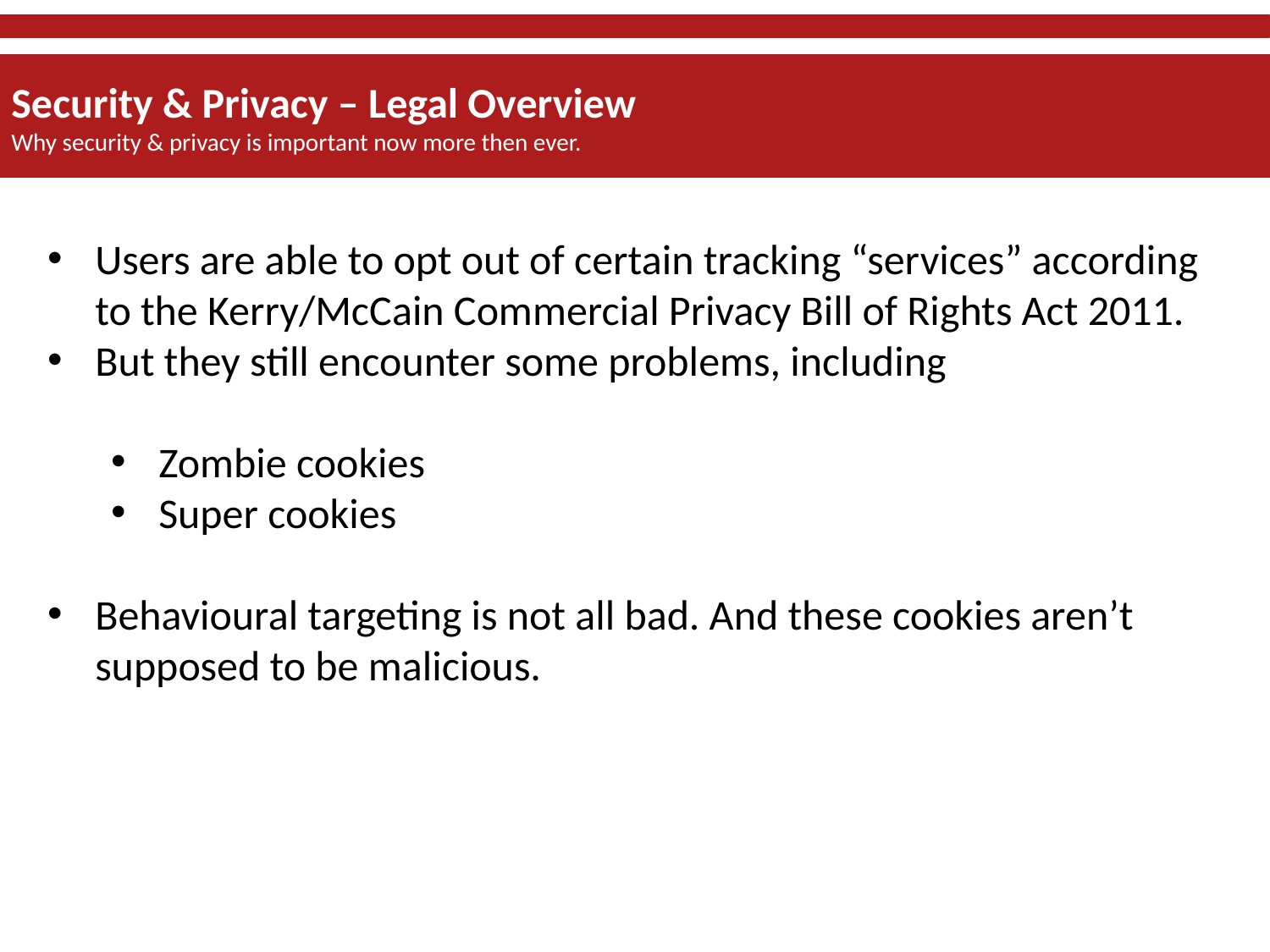

Security & Privacy – Legal Overview
Why security & privacy is important now more then ever.
Users are able to opt out of certain tracking “services” according to the Kerry/McCain Commercial Privacy Bill of Rights Act 2011.
But they still encounter some problems, including

Zombie cookies
Super cookies

Behavioural targeting is not all bad. And these cookies aren’t supposed to be malicious.